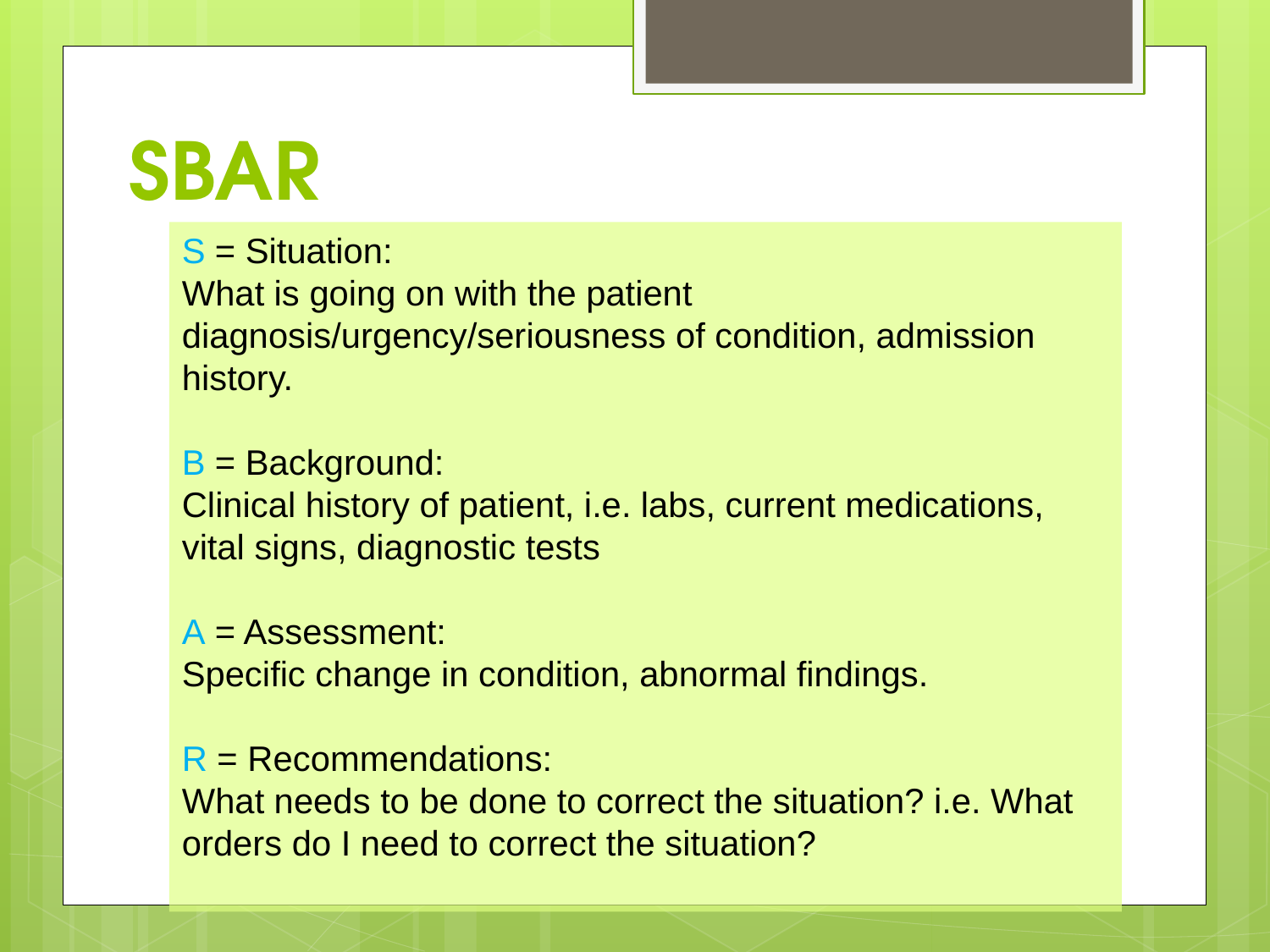

# SBAR
S = Situation:
What is going on with the patient diagnosis/urgency/seriousness of condition, admission history.

B = Background:
Clinical history of patient, i.e. labs, current medications, vital signs, diagnostic tests

A = Assessment:
Specific change in condition, abnormal findings.

R = Recommendations:
What needs to be done to correct the situation? i.e. What orders do I need to correct the situation?